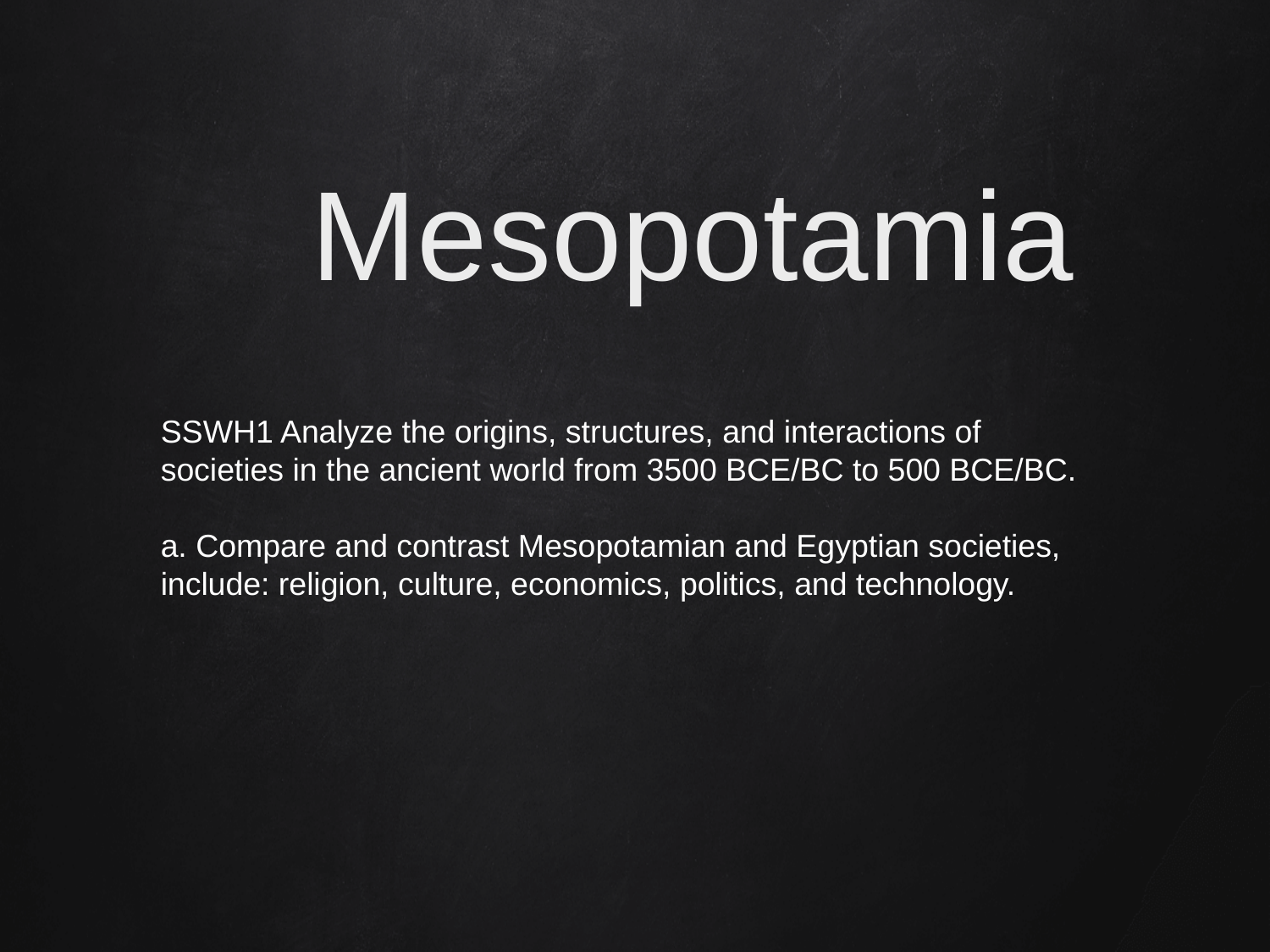

Mesopotamia
SSWH1 Analyze the origins, structures, and interactions of societies in the ancient world from 3500 BCE/BC to 500 BCE/BC.

a. Compare and contrast Mesopotamian and Egyptian societies, include: religion, culture, economics, politics, and technology.